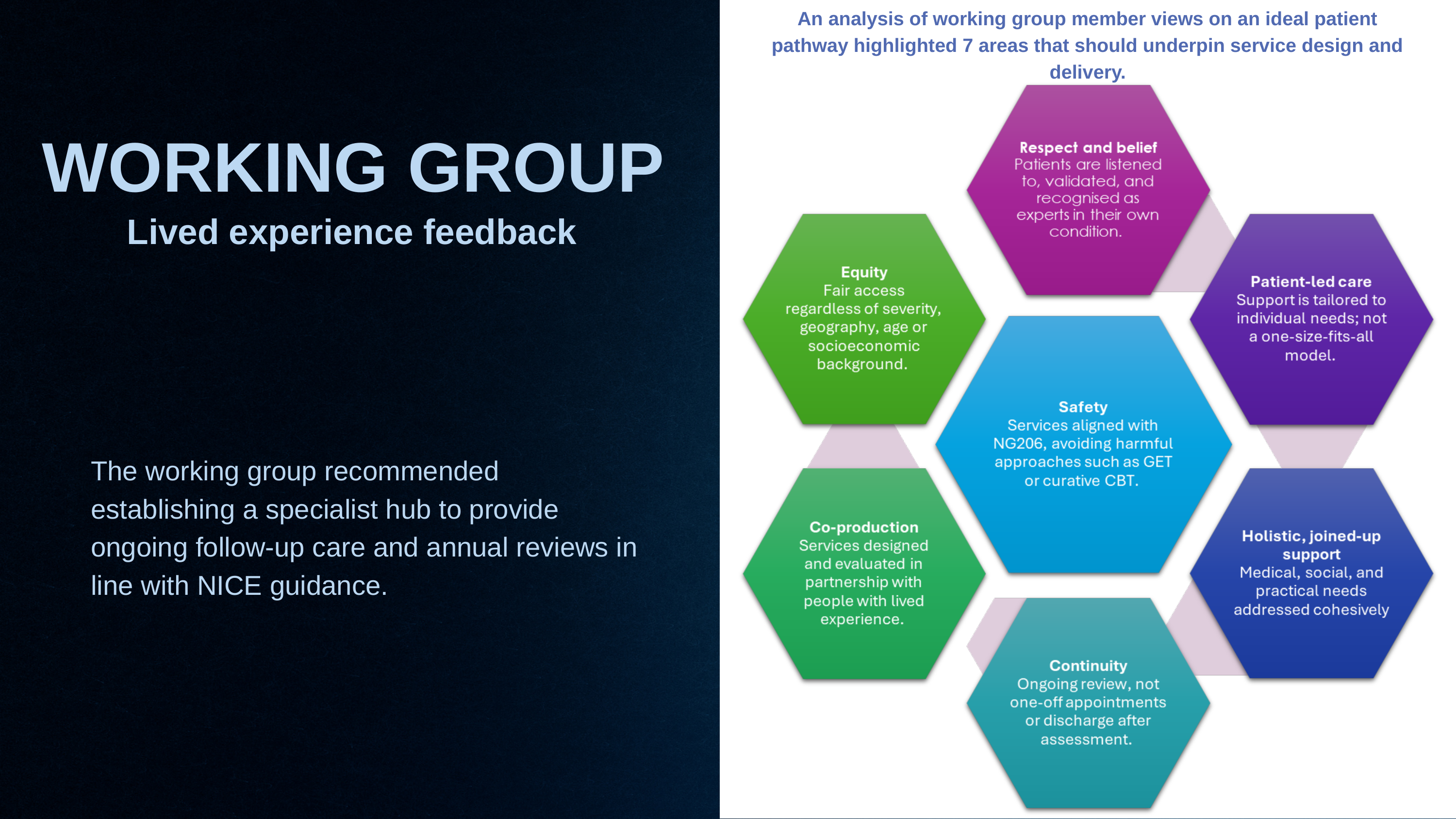

An analysis of working group member views on an ideal patient pathway highlighted 7 areas that should underpin service design and delivery.

WORKING GROUP
Lived experience feedback
The working group recommended establishing a specialist hub to provide ongoing follow-up care and annual reviews in line with NICE guidance.